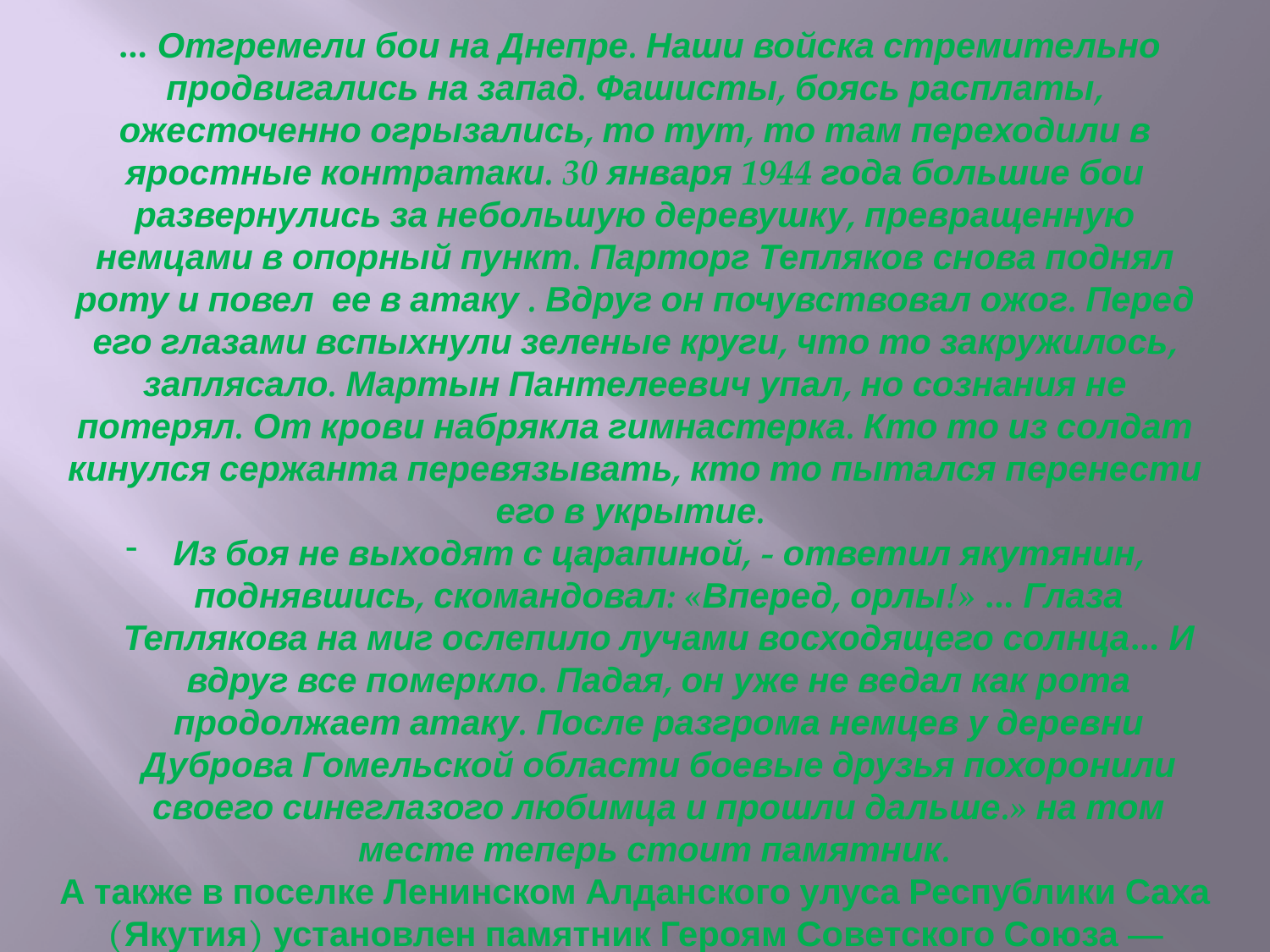

… Отгремели бои на Днепре. Наши войска стремительно продвигались на запад. Фашисты, боясь расплаты, ожесточенно огрызались, то тут, то там переходили в яростные контратаки. 30 января 1944 года большие бои развернулись за небольшую деревушку, превращенную немцами в опорный пункт. Парторг Тепляков снова поднял роту и повел  ее в атаку . Вдруг он почувствовал ожог. Перед его глазами вспыхнули зеленые круги, что то закружилось, заплясало. Мартын Пантелеевич упал, но сознания не потерял. От крови набрякла гимнастерка. Кто то из солдат кинулся сержанта перевязывать, кто то пытался перенести его в укрытие.
Из боя не выходят с царапиной, - ответил якутянин, поднявшись, скомандовал: «Вперед, орлы!» … Глаза Теплякова на миг ослепило лучами восходящего солнца… И вдруг все померкло. Падая, он уже не ведал как рота продолжает атаку. После разгрома немцев у деревни Дуброва Гомельской области боевые друзья похоронили своего синеглазого любимца и прошли дальше.» на том месте теперь стоит памятник.
А также в поселке Ленинском Алданского улуса Республики Саха (Якутия) установлен памятник Героям Советского Союза — алданцам Кирьянову П.Н., Лебедеву А.И., Жадейкину М.С., Космачеву М.М., Теплякову М.П.